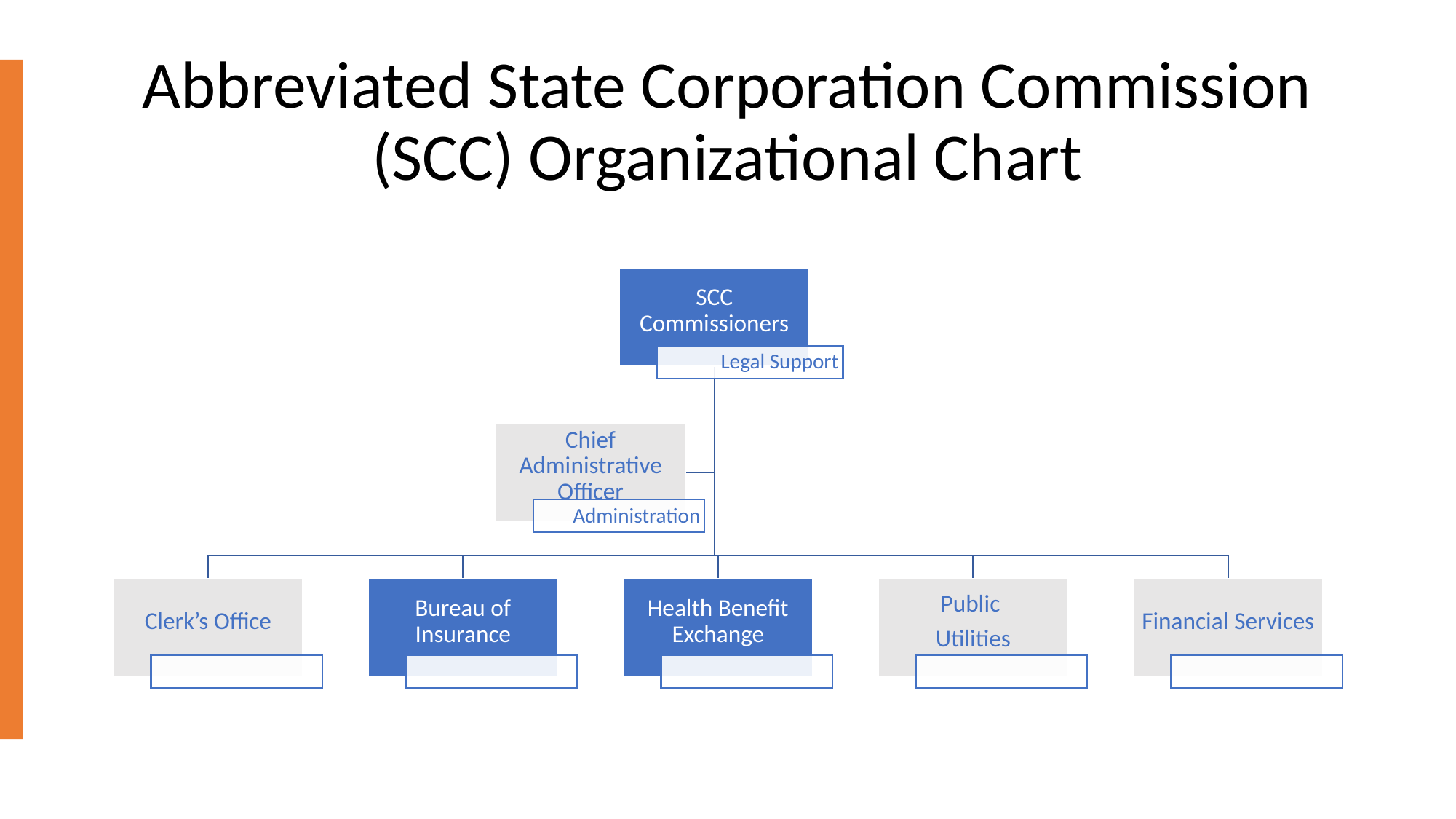

# Abbreviated State Corporation Commission (SCC) Organizational Chart
SCC Commissioners
Legal Support
Clerk’s Office

Bureau of Insurance

Health Benefit Exchange

Public
Utilities

Financial Services

Chief Administrative Officer
Administration